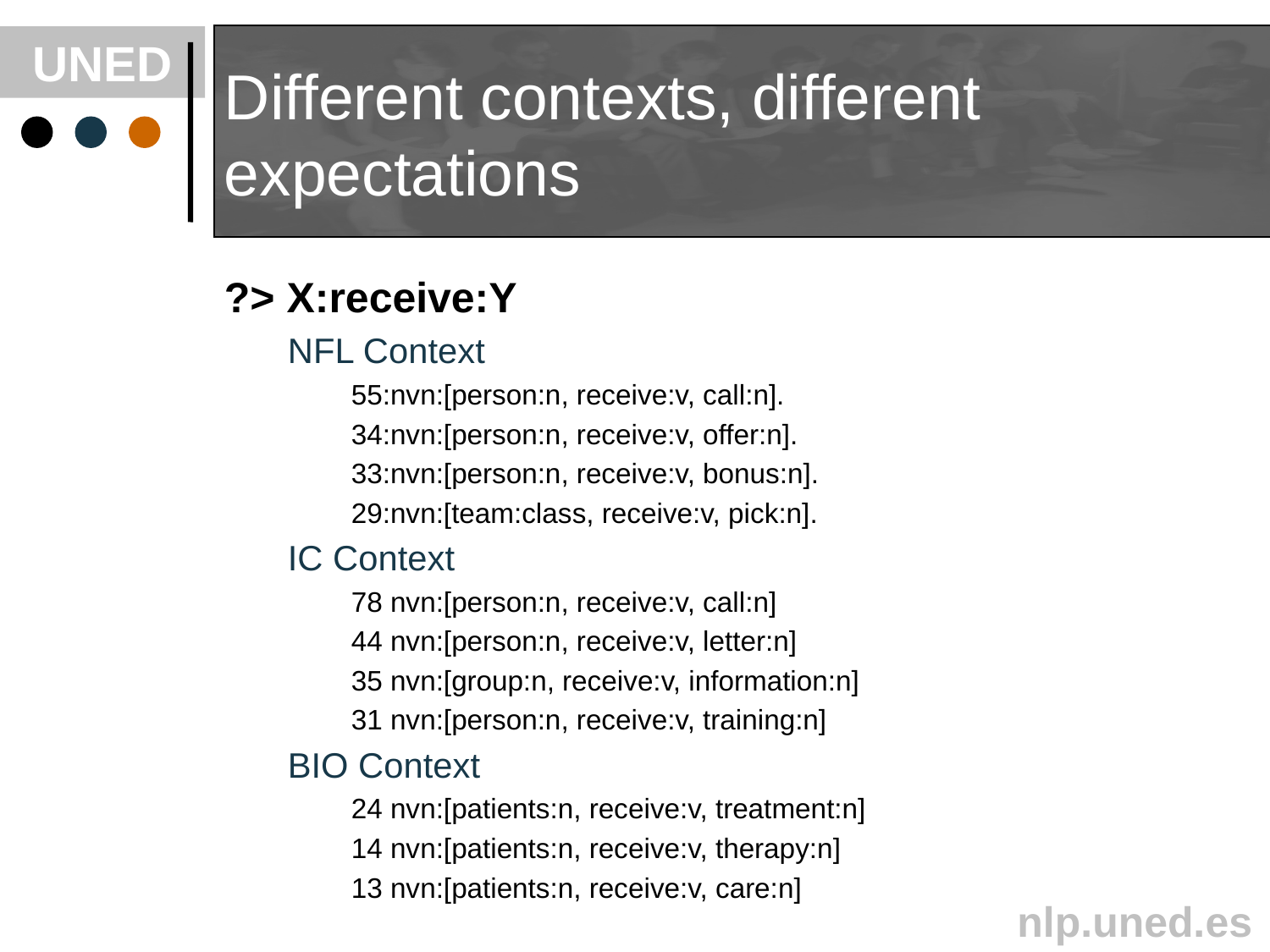

# Different contexts, different expectations
?> X:receive:Y
NFL Context
55:nvn:[person:n, receive:v, call:n].
34:nvn:[person:n, receive:v, offer:n].
33:nvn:[person:n, receive:v, bonus:n].
29:nvn:[team:class, receive:v, pick:n].
IC Context
78 nvn:[person:n, receive:v, call:n]
44 nvn:[person:n, receive:v, letter:n]
35 nvn:[group:n, receive:v, information:n]
31 nvn:[person:n, receive:v, training:n]
BIO Context
24 nvn:[patients:n, receive:v, treatment:n]
14 nvn:[patients:n, receive:v, therapy:n]
13 nvn:[patients:n, receive:v, care:n]